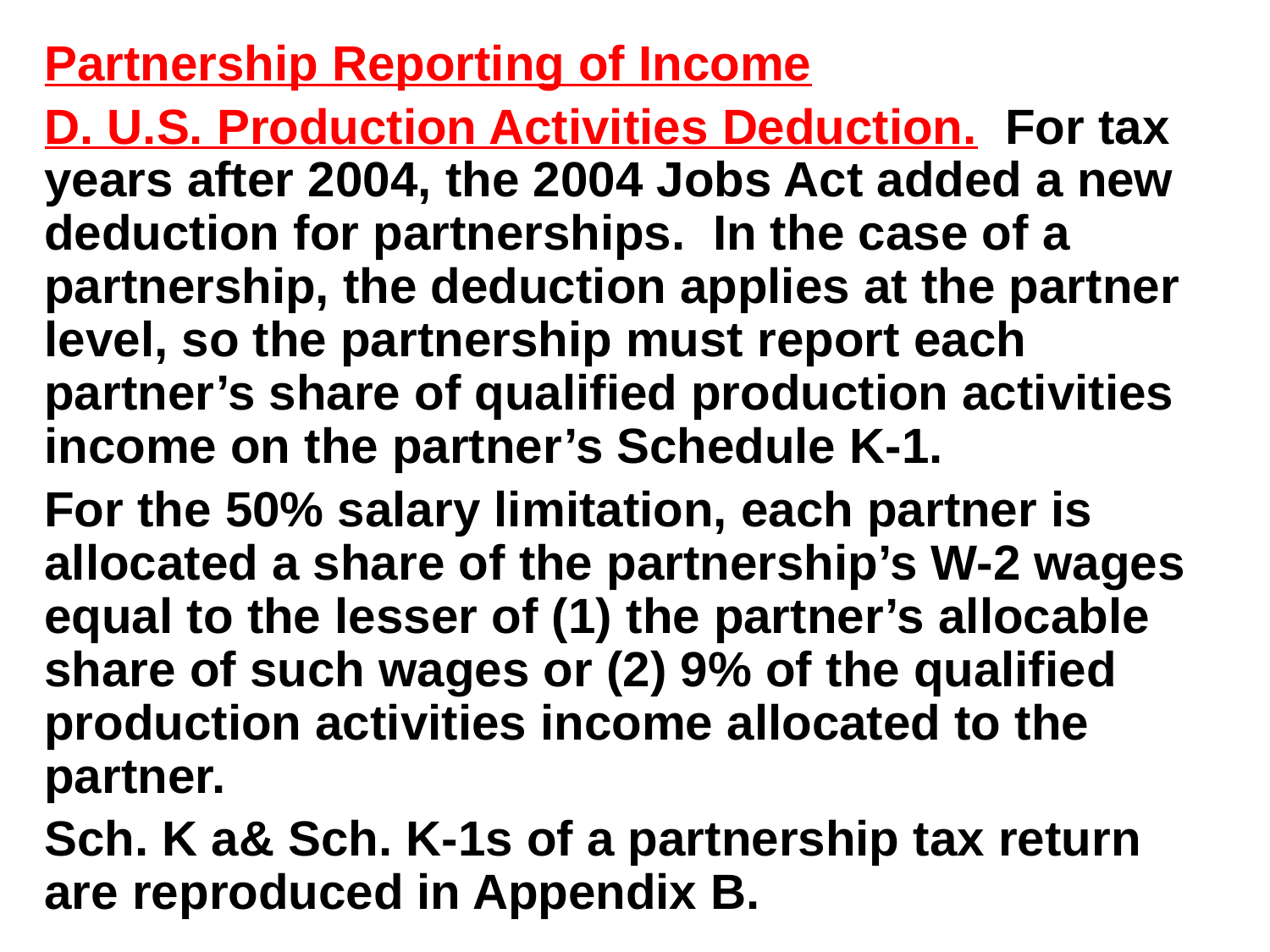

Partnership Reporting of Income
D. U.S. Production Activities Deduction.  For tax years after 2004, the 2004 Jobs Act added a new deduction for partnerships.  In the case of a partnership, the deduction applies at the partner level, so the partnership must report each partner’s share of qualified production activities income on the partner’s Schedule K-1.
For the 50% salary limitation, each partner is allocated a share of the partnership’s W-2 wages equal to the lesser of (1) the partner’s allocable share of such wages or (2) 9% of the qualified production activities income allocated to the partner.
Sch. K a& Sch. K-1s of a partnership tax return are reproduced in Appendix B.
#